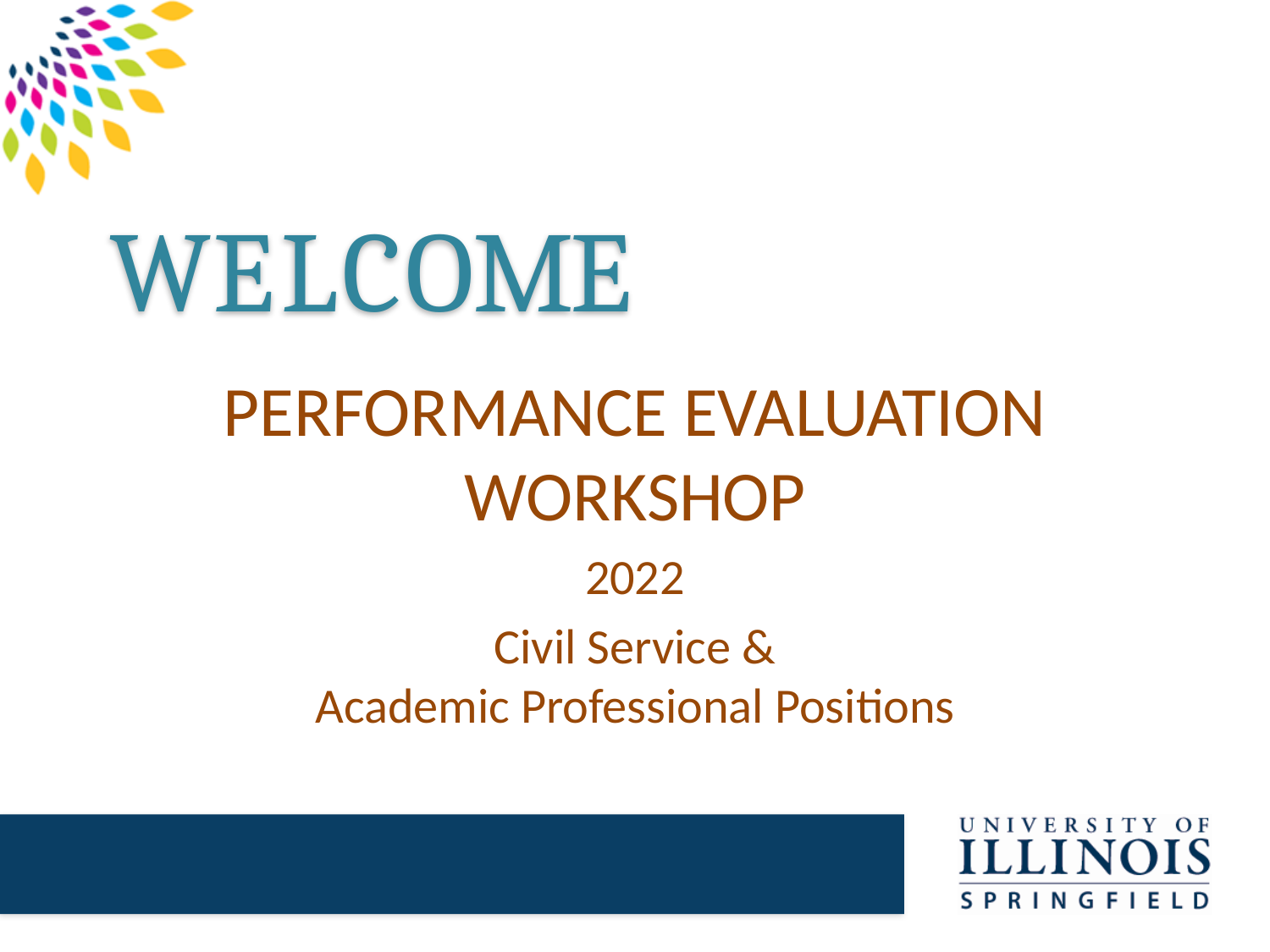

# WELCOME
PERFORMANCE EVALUATION WORKSHOP
2022
 Civil Service &
Academic Professional Positions